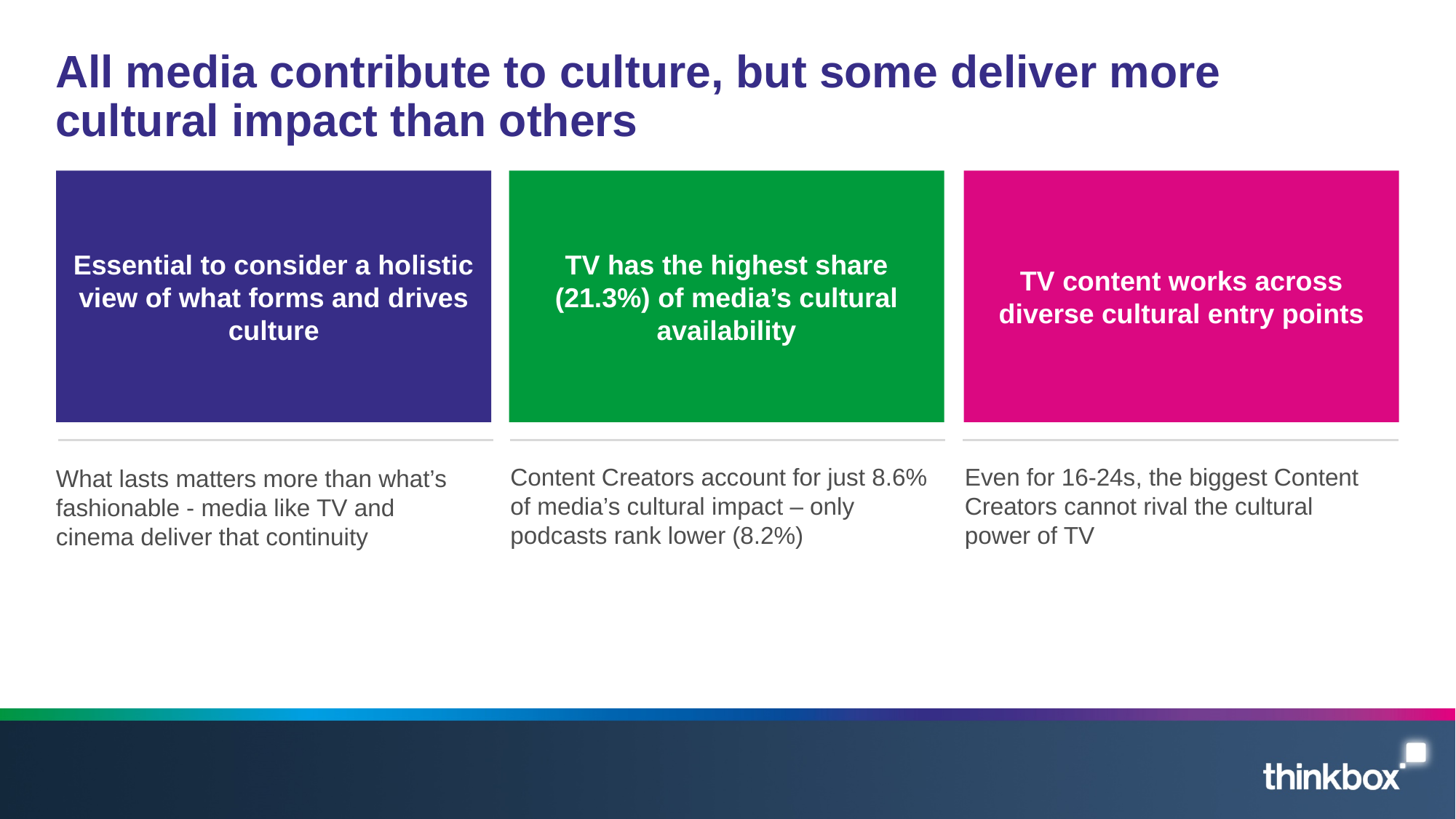

# All media contribute to culture, but some deliver more cultural impact than others
Essential to consider a holistic view of what forms and drives culture
TV has the highest share (21.3%) of media’s cultural availability
TV content works across diverse cultural entry points
Content Creators account for just 8.6% of media’s cultural impact – only podcasts rank lower (8.2%)

Even for 16-24s, the biggest Content Creators cannot rival the cultural power of TV

What lasts matters more than what’s fashionable - media like TV and cinema deliver that continuity